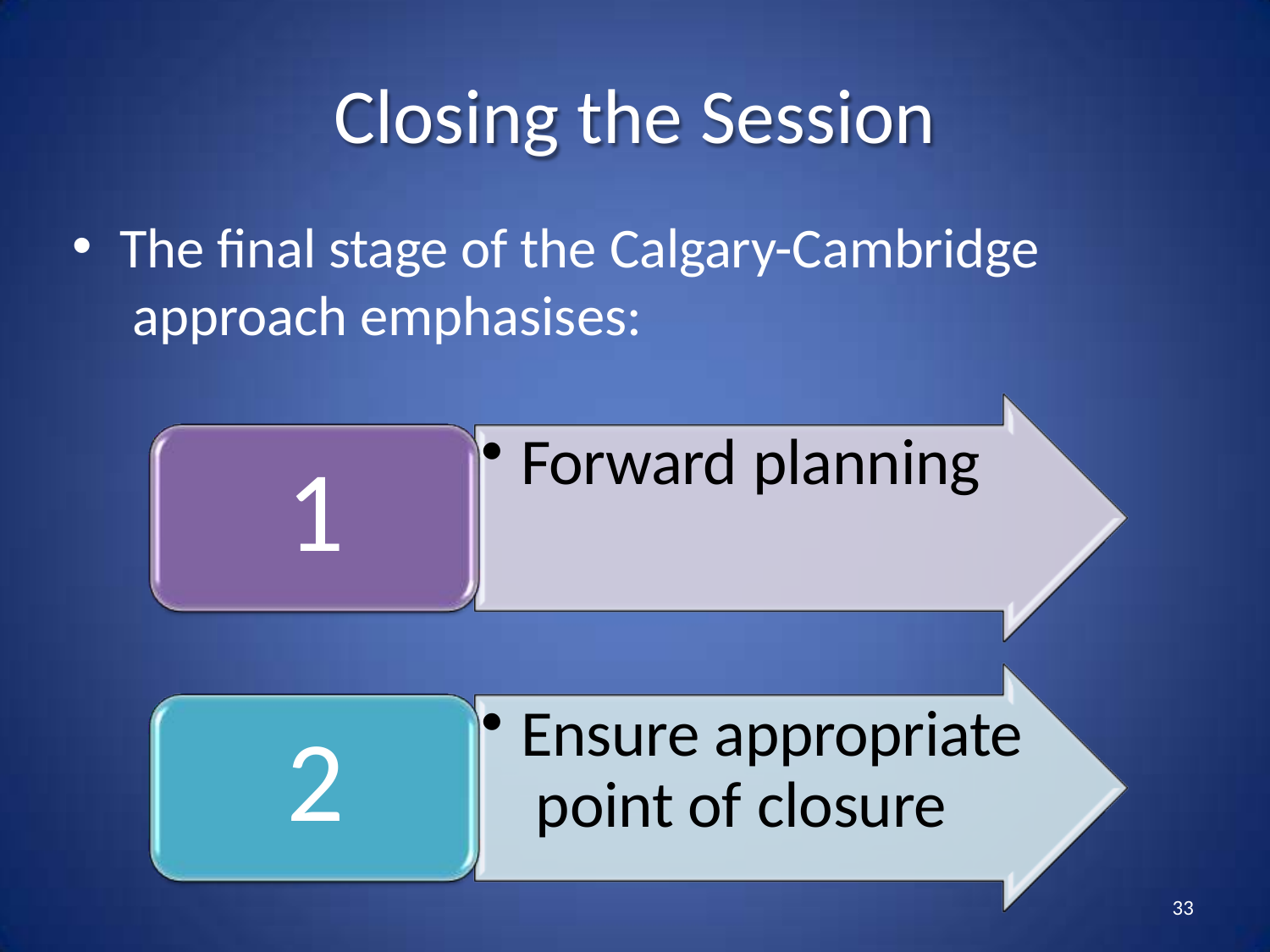

# Closing the Session
The final stage of the Calgary-Cambridge  approach emphasises:

Forward planning
1

Ensure appropriate  point of closure
2
33